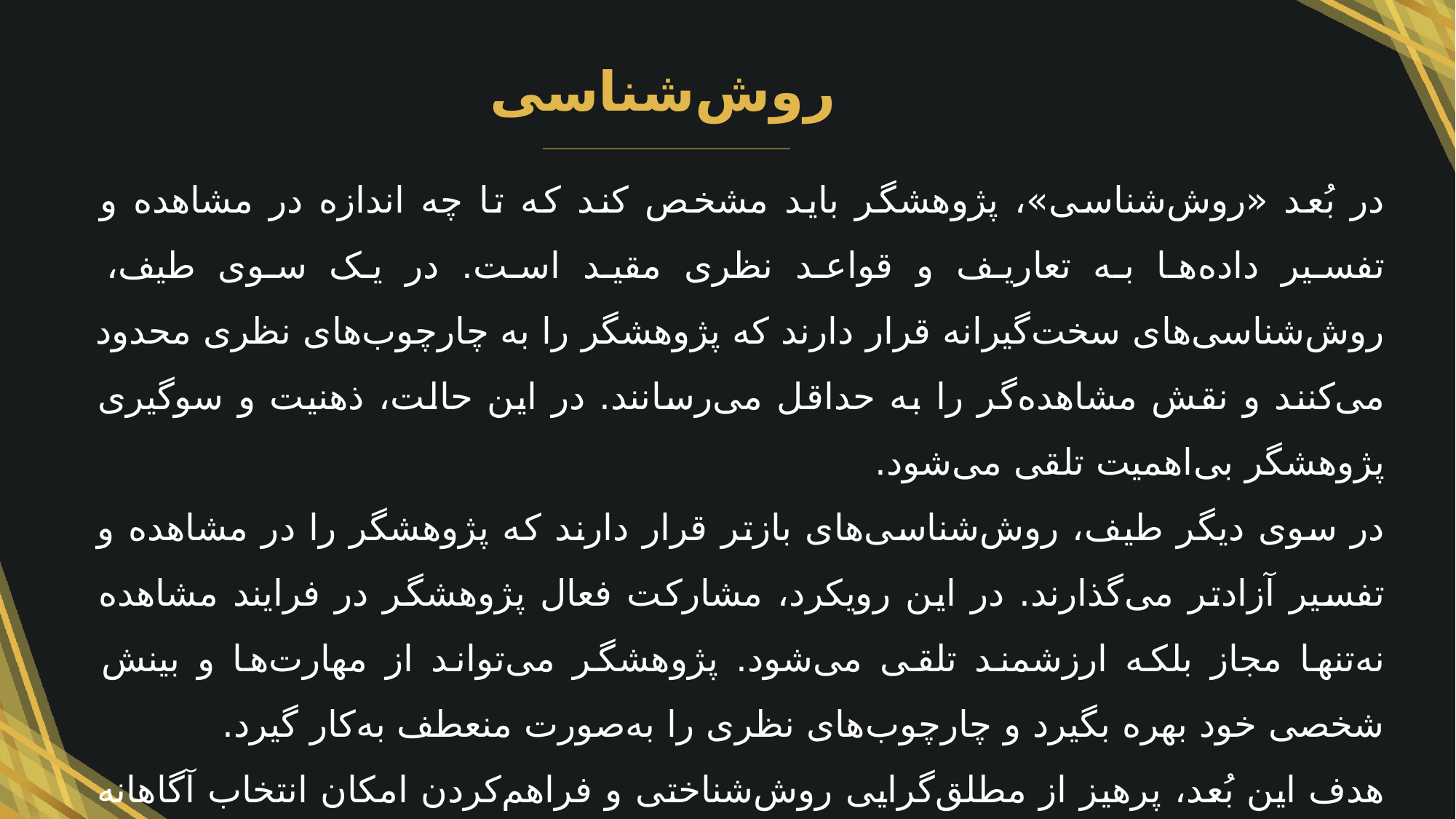

روش‌شناسی
در بُعد «روش‌شناسی»، پژوهشگر باید مشخص کند که تا چه اندازه در مشاهده و تفسیر داده‌ها به تعاریف و قواعد نظری مقید است. در یک سوی طیف، روش‌شناسی‌های سخت‌گیرانه قرار دارند که پژوهشگر را به چارچوب‌های نظری محدود می‌کنند و نقش مشاهده‌گر را به حداقل می‌رسانند. در این حالت، ذهنیت و سوگیری پژوهشگر بی‌اهمیت تلقی می‌شود.
در سوی دیگر طیف، روش‌شناسی‌های بازتر قرار دارند که پژوهشگر را در مشاهده و تفسیر آزادتر می‌گذارند. در این رویکرد، مشارکت فعال پژوهشگر در فرایند مشاهده نه‌تنها مجاز بلکه ارزشمند تلقی می‌شود. پژوهشگر می‌تواند از مهارت‌ها و بینش شخصی خود بهره بگیرد و چارچوب‌های نظری را به‌صورت منعطف به‌کار گیرد.
هدف این بُعد، پرهیز از مطلق‌گرایی روش‌شناختی و فراهم‌کردن امکان انتخاب آگاهانه و متناسب با ماهیت موضوع پژوهش است.